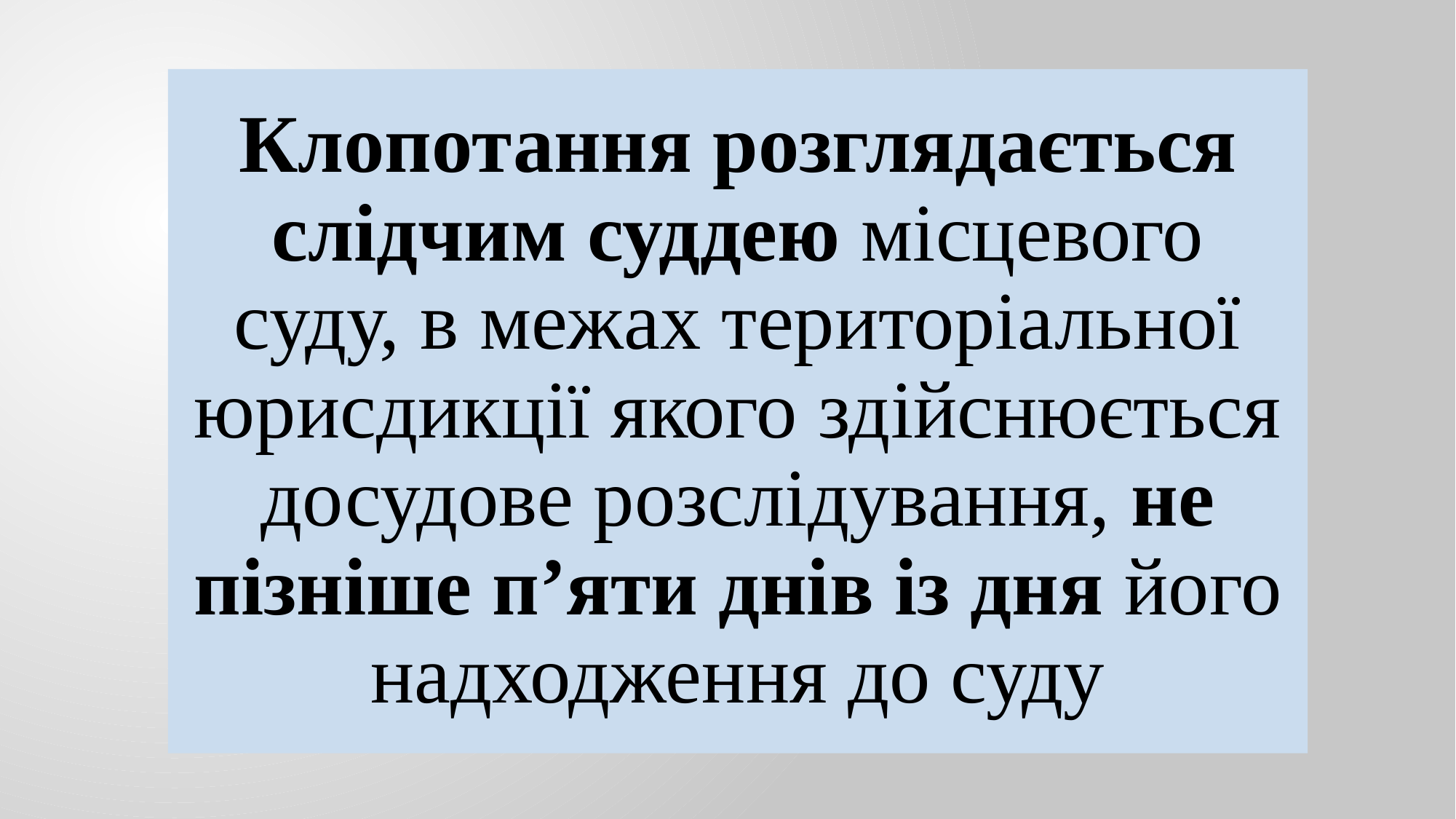

Клопотання розглядається слідчим суддею місцевого суду, в межах територіальної юрисдикції якого здійснюється досудове розслідування, не пізніше п’яти днів із дня його надходження до суду